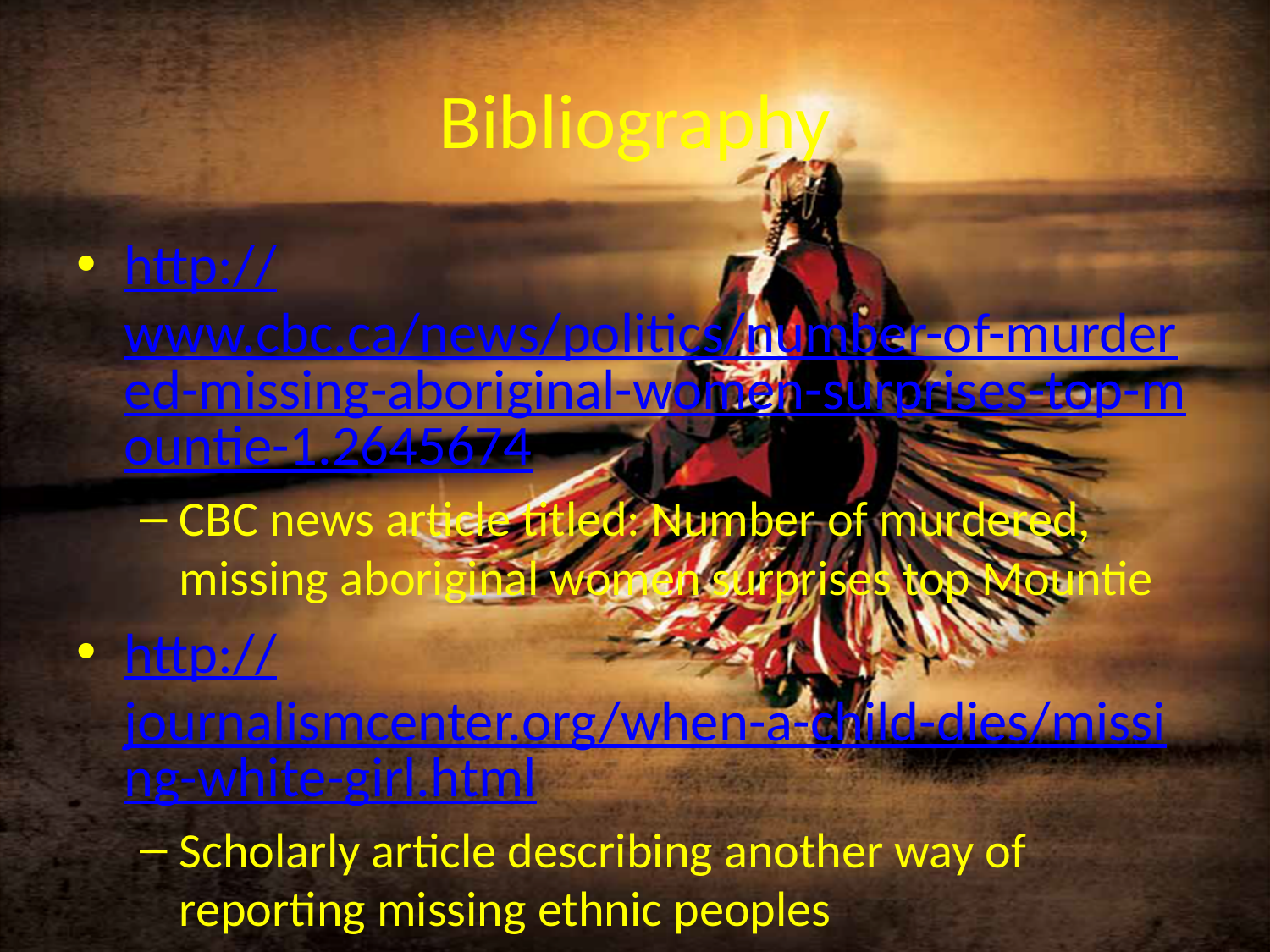

# Bibliography
http://www.cbc.ca/news/politics/number-of-murdered-missing-aboriginal-women-surprises-top-mountie-1.2645674
CBC news article titled: Number of murdered, missing aboriginal women surprises top Mountie
http://journalismcenter.org/when-a-child-dies/missing-white-girl.html
Scholarly article describing another way of reporting missing ethnic peoples